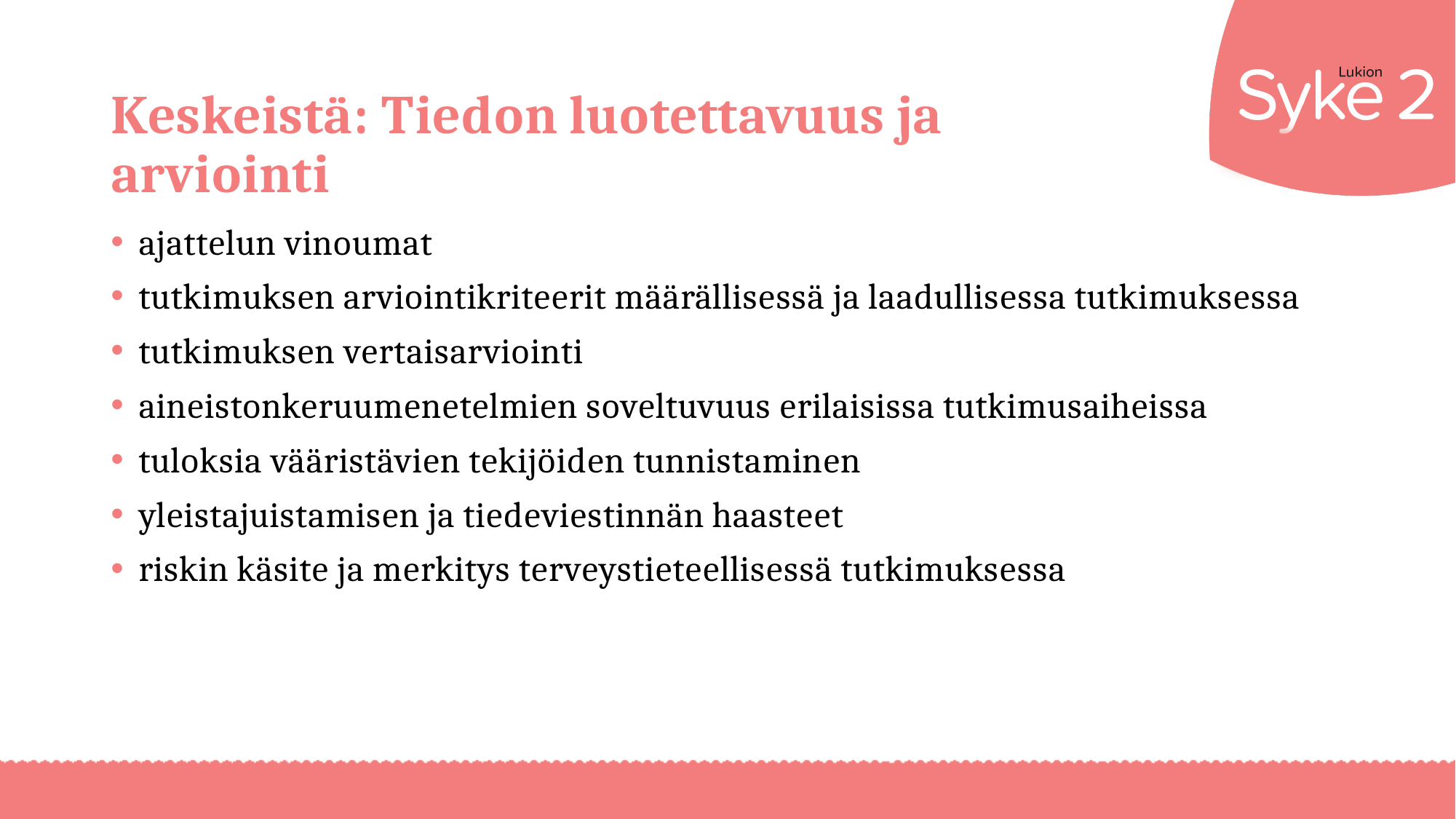

# Keskeistä: Tiedon luotettavuus ja arviointi
ajattelun vinoumat
tutkimuksen arviointikriteerit määrällisessä ja laadullisessa tutkimuksessa
tutkimuksen vertaisarviointi
aineistonkeruumenetelmien soveltuvuus erilaisissa tutkimusaiheissa
tuloksia vääristävien tekijöiden tunnistaminen
yleistajuistamisen ja tiedeviestinnän haasteet
riskin käsite ja merkitys terveystieteellisessä tutkimuksessa